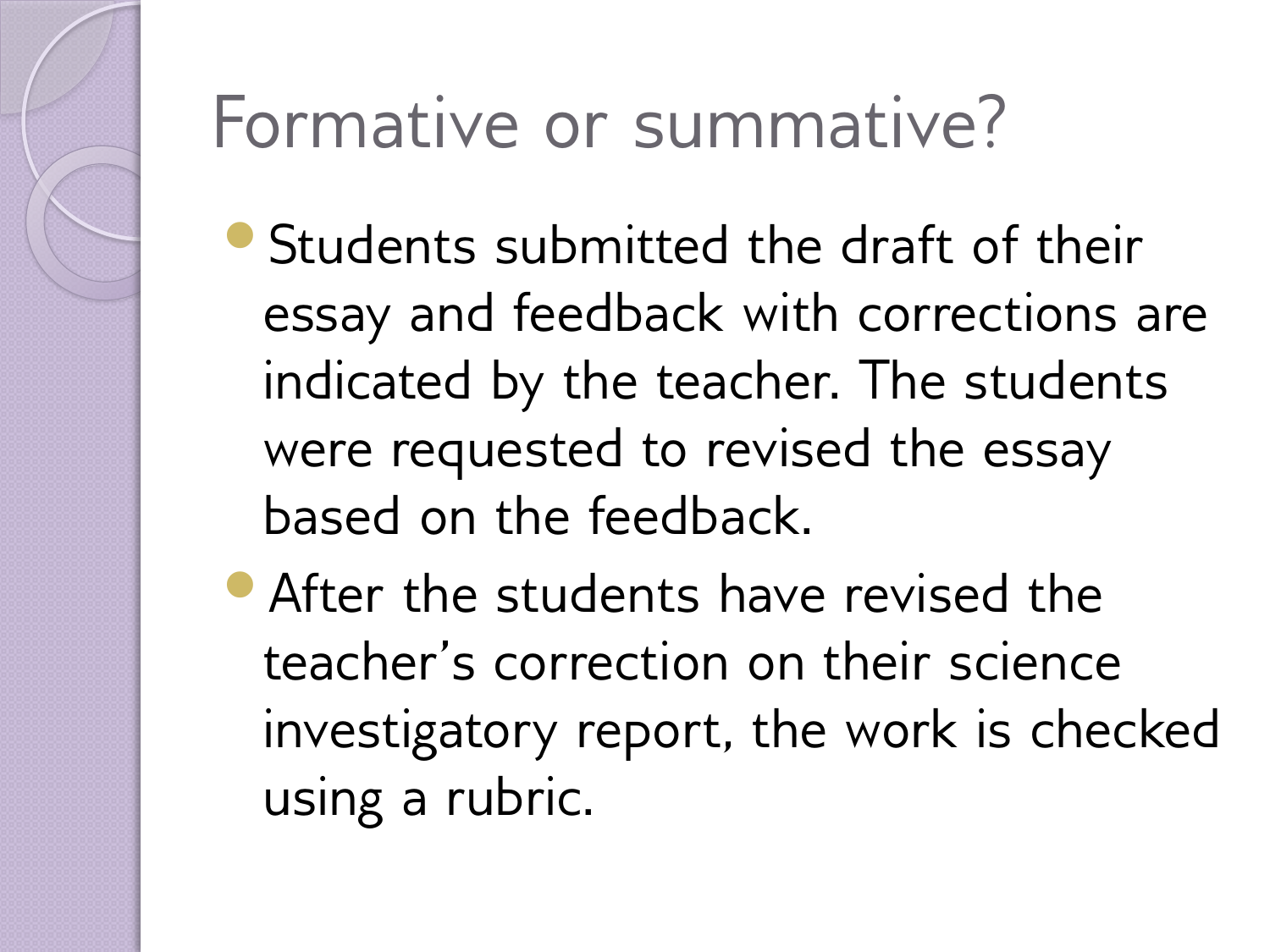

# Formative or summative?
Students submitted the draft of their essay and feedback with corrections are indicated by the teacher. The students were requested to revised the essay based on the feedback.
After the students have revised the teacher’s correction on their science investigatory report, the work is checked using a rubric.